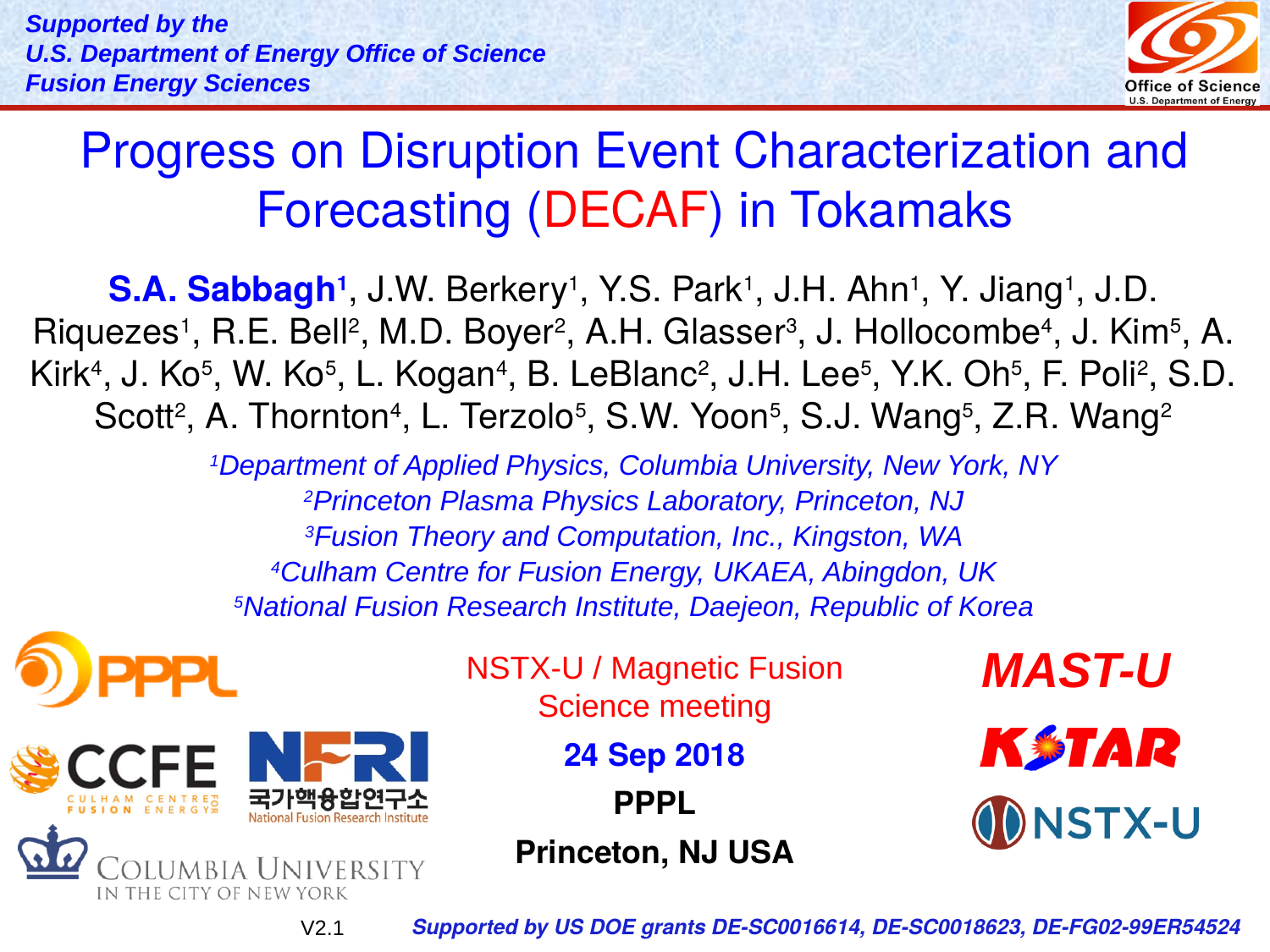

Progress on Disruption Event Characterization and Forecasting (DECAF) in Tokamaks
S.A. Sabbagh1, J.W. Berkery1, Y.S. Park1, J.H. Ahn1, Y. Jiang1, J.D. Riquezes1, R.E. Bell2, M.D. Boyer2, A.H. Glasser3, J. Hollocombe4, J. Kim5, A. Kirk4, J. Ko5, W. Ko5, L. Kogan4, B. LeBlanc2, J.H. Lee5, Y.K. Oh5, F. Poli2, S.D. Scott2, A. Thornton4, L. Terzolo5, S.W. Yoon5, S.J. Wang5, Z.R. Wang2

1Department of Applied Physics, Columbia University, New York, NY
2Princeton Plasma Physics Laboratory, Princeton, NJ
3Fusion Theory and Computation, Inc., Kingston, WA
4Culham Centre for Fusion Energy, UKAEA, Abingdon, UK
5National Fusion Research Institute, Daejeon, Republic of Korea

NSTX-U / Magnetic Fusion Science meeting
24 Sep 2018
PPPL
Princeton, NJ USA

V2.1